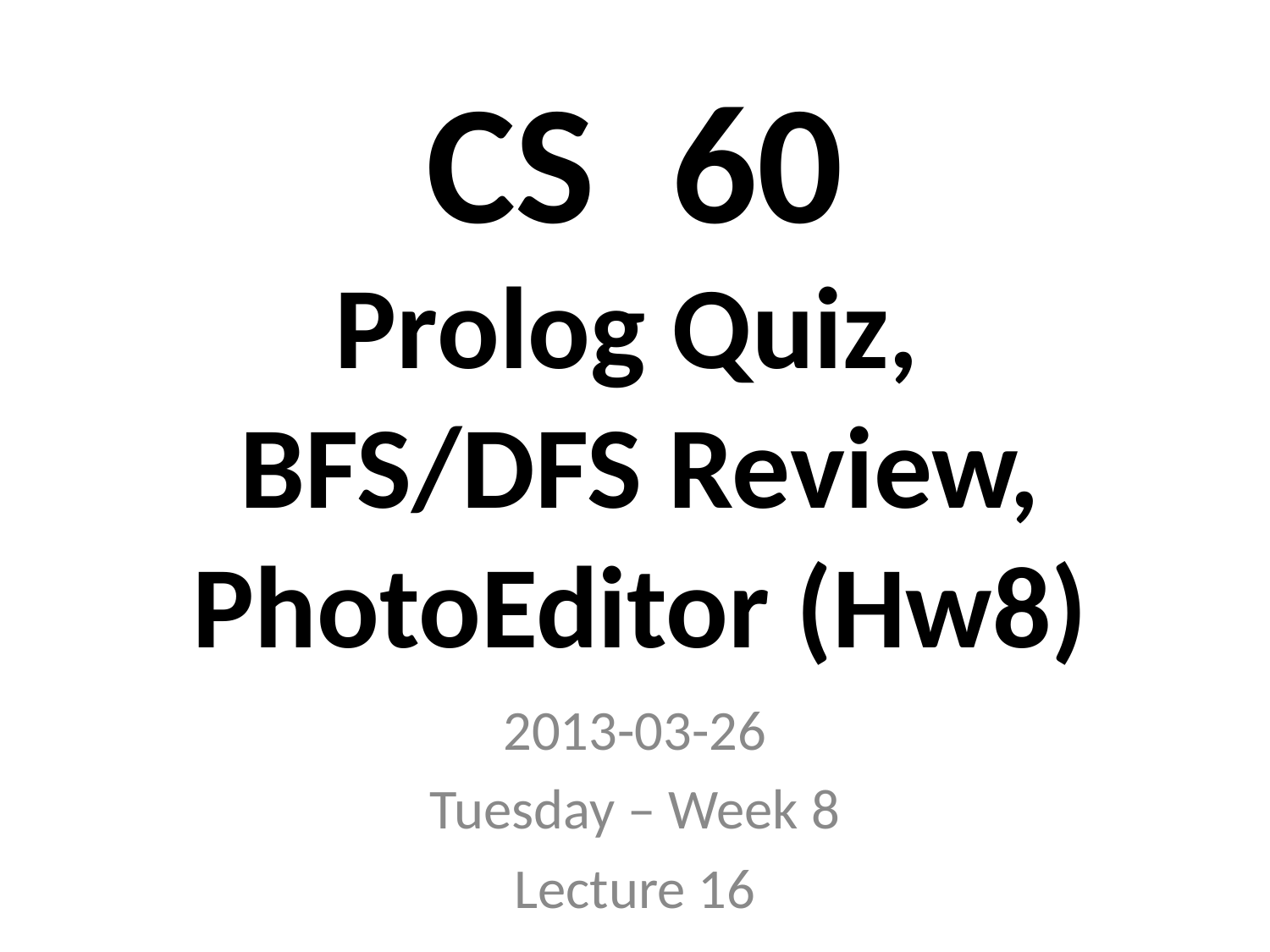

# CS  60
Prolog Quiz,
BFS/DFS Review, PhotoEditor (Hw8)
2013-03-26
Tuesday – Week 8
Lecture 16